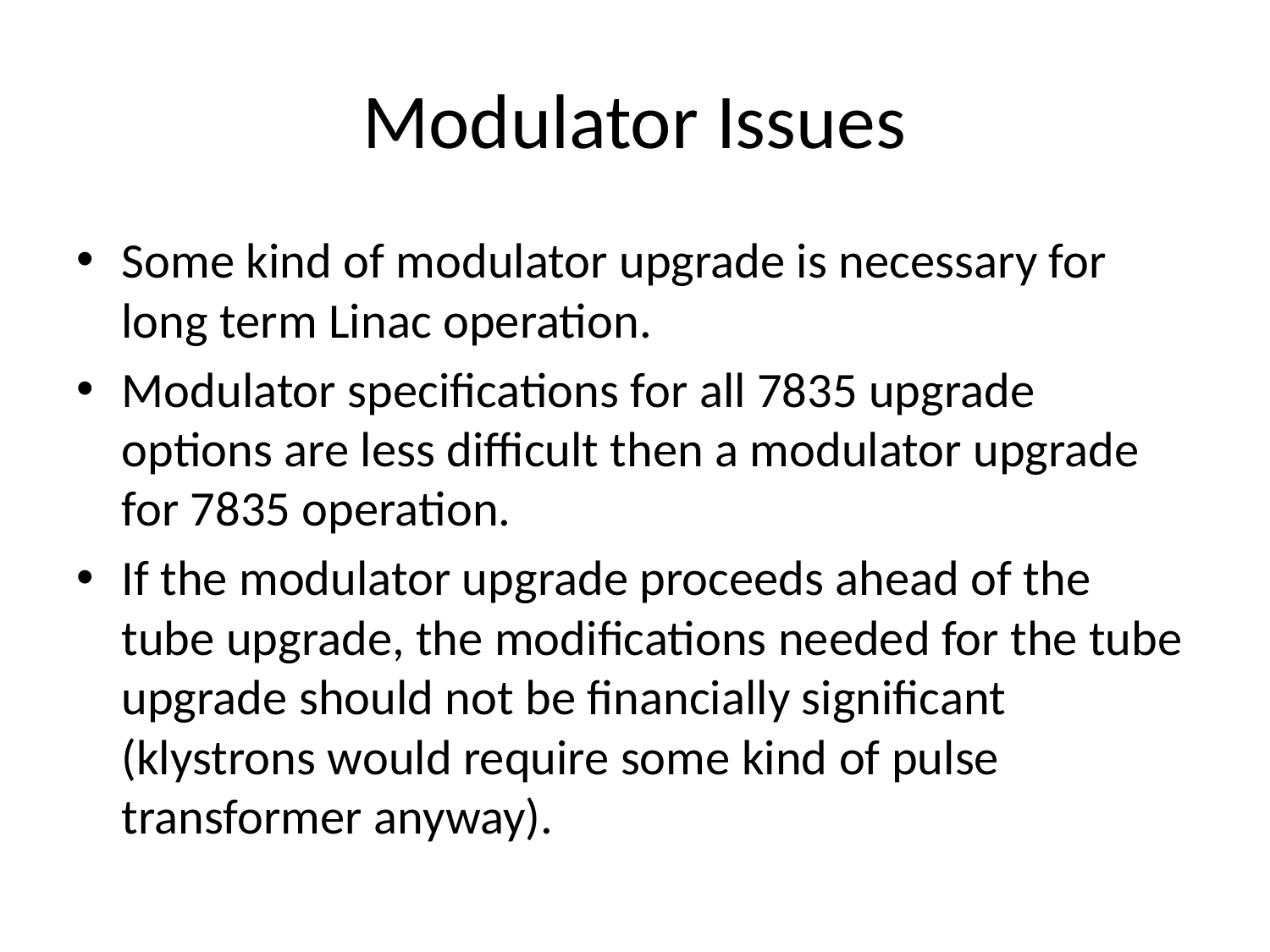

# Modulator Issues
Some kind of modulator upgrade is necessary for long term Linac operation.
Modulator specifications for all 7835 upgrade options are less difficult then a modulator upgrade for 7835 operation.
If the modulator upgrade proceeds ahead of the tube upgrade, the modifications needed for the tube upgrade should not be financially significant (klystrons would require some kind of pulse transformer anyway).